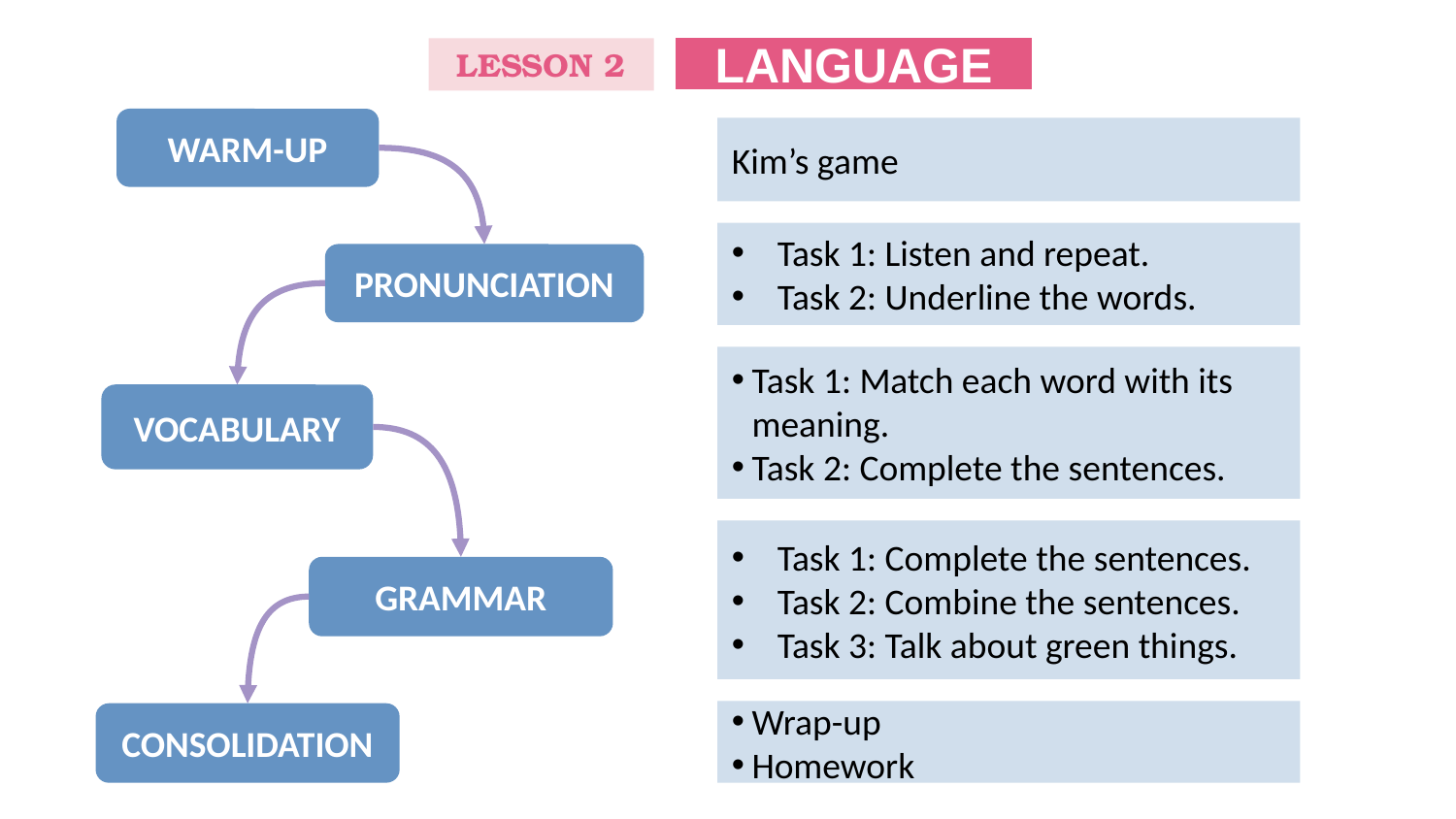

LANGUAGE
LESSON 2
WARM-UP
Kim’s game
Task 1: Listen and repeat.
Task 2: Underline the words.
PRONUNCIATION
Task 1: Match each word with its meaning.
Task 2: Complete the sentences.
VOCABULARY
Task 1: Complete the sentences.
Task 2: Combine the sentences.
Task 3: Talk about green things.
GRAMMAR
Wrap-up
Homework
CONSOLIDATION